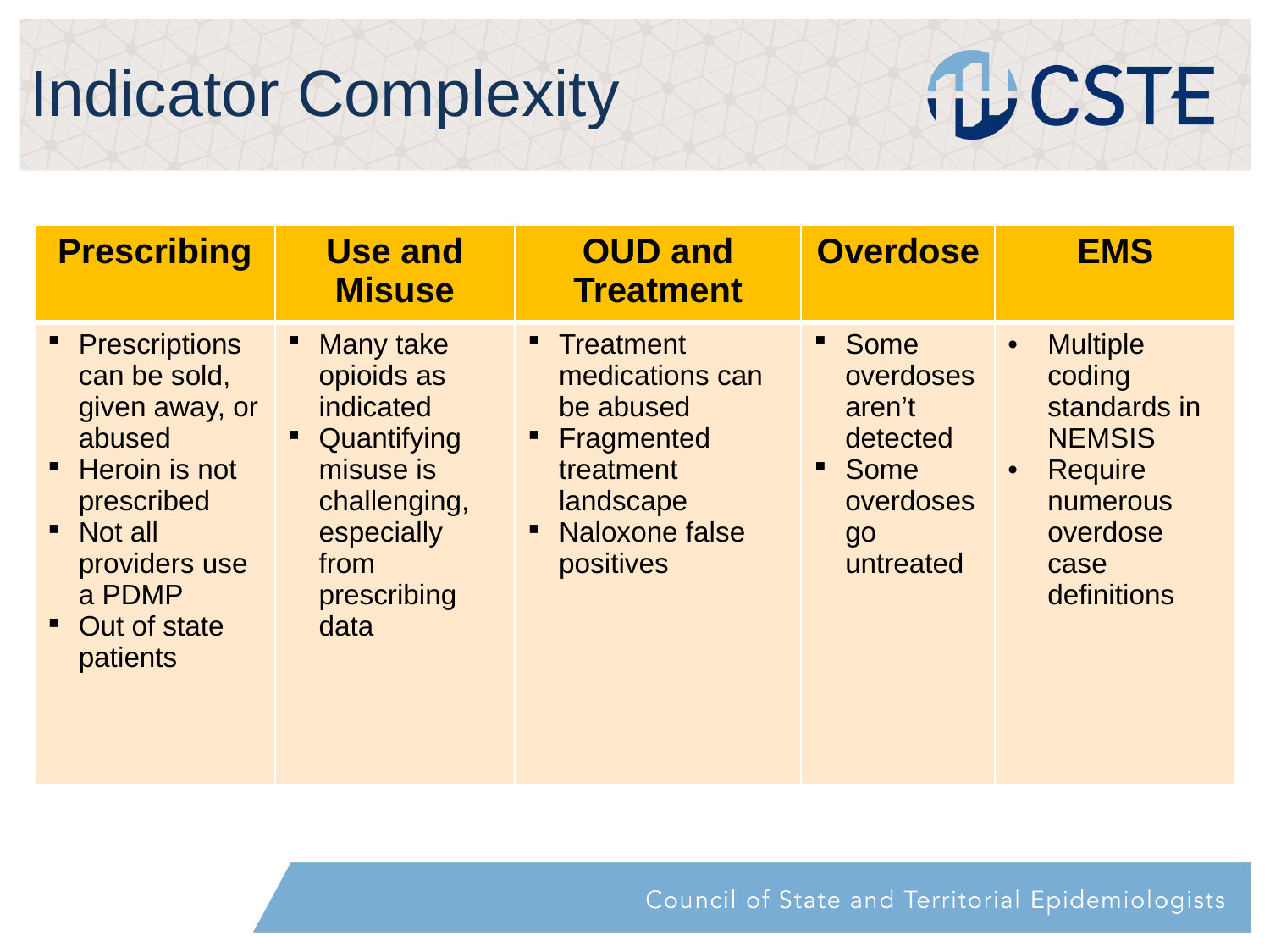

# Indicator Complexity
| Prescribing | Use and Misuse | OUD and Treatment | Overdose | EMS |
| --- | --- | --- | --- | --- |
| Prescriptions can be sold, given away, or abused Heroin is not prescribed Not all providers use a PDMP Out of state patients | Many take opioids as indicated Quantifying misuse is challenging, especially from prescribing data | Treatment medications can be abused Fragmented treatment landscape Naloxone false positives | Some overdoses aren’t detected Some overdoses go untreated | Multiple coding standards in NEMSIS Require numerous overdose case definitions |